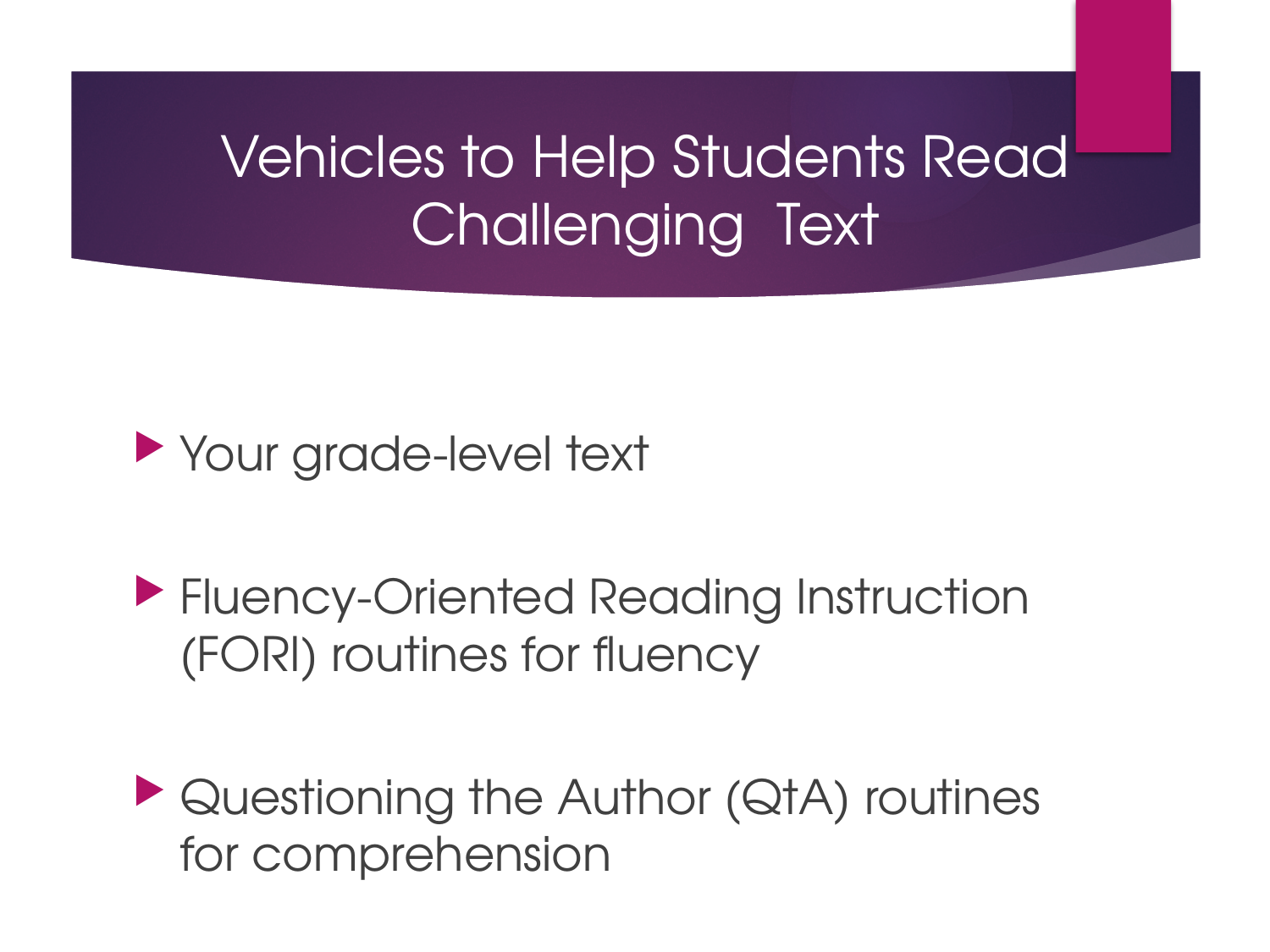

# Vehicles to Help Students Read Challenging  Text

Your grade-level text

Fluency-Oriented Reading Instruction (FORI) routines for fluency

Questioning the Author (QtA) routines for comprehension